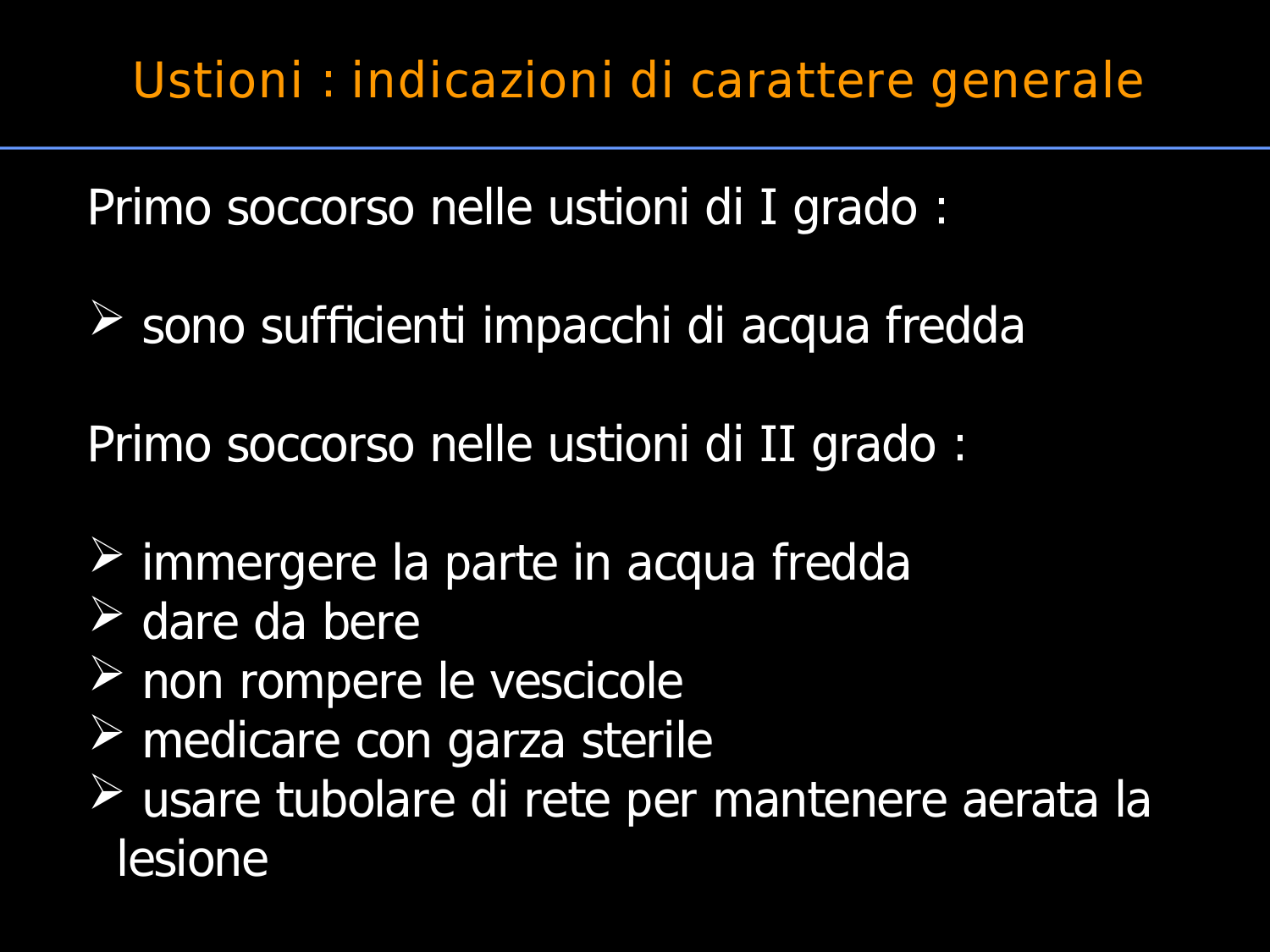

Ustioni : indicazioni di carattere generale

Primo soccorso nelle ustioni di I grado :

 sono sufficienti impacchi di acqua fredda

Primo soccorso nelle ustioni di II grado :

 immergere la parte in acqua fredda
 dare da bere
 non rompere le vescicole
 medicare con garza sterile
 usare tubolare di rete per mantenere aerata la lesione

#